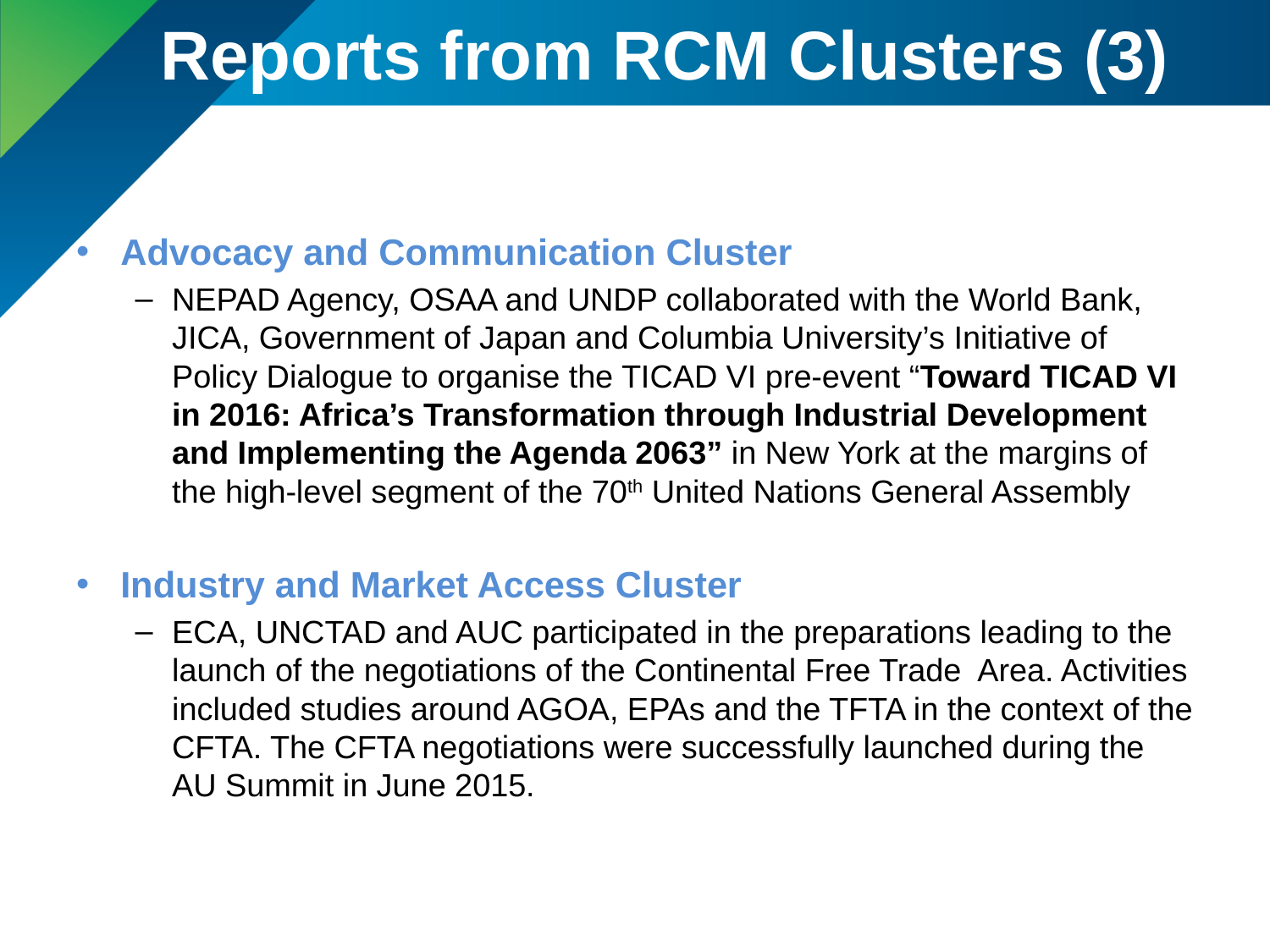

# Reports from RCM Clusters (3)
Advocacy and Communication Cluster
NEPAD Agency, OSAA and UNDP collaborated with the World Bank, JICA, Government of Japan and Columbia University’s Initiative of Policy Dialogue to organise the TICAD VI pre-event “Toward TICAD VI in 2016: Africa’s Transformation through Industrial Development and Implementing the Agenda 2063” in New York at the margins of the high-level segment of the 70th United Nations General Assembly

Industry and Market Access Cluster
ECA, UNCTAD and AUC participated in the preparations leading to the launch of the negotiations of the Continental Free Trade  Area. Activities included studies around AGOA, EPAs and the TFTA in the context of the CFTA. The CFTA negotiations were successfully launched during the AU Summit in June 2015.